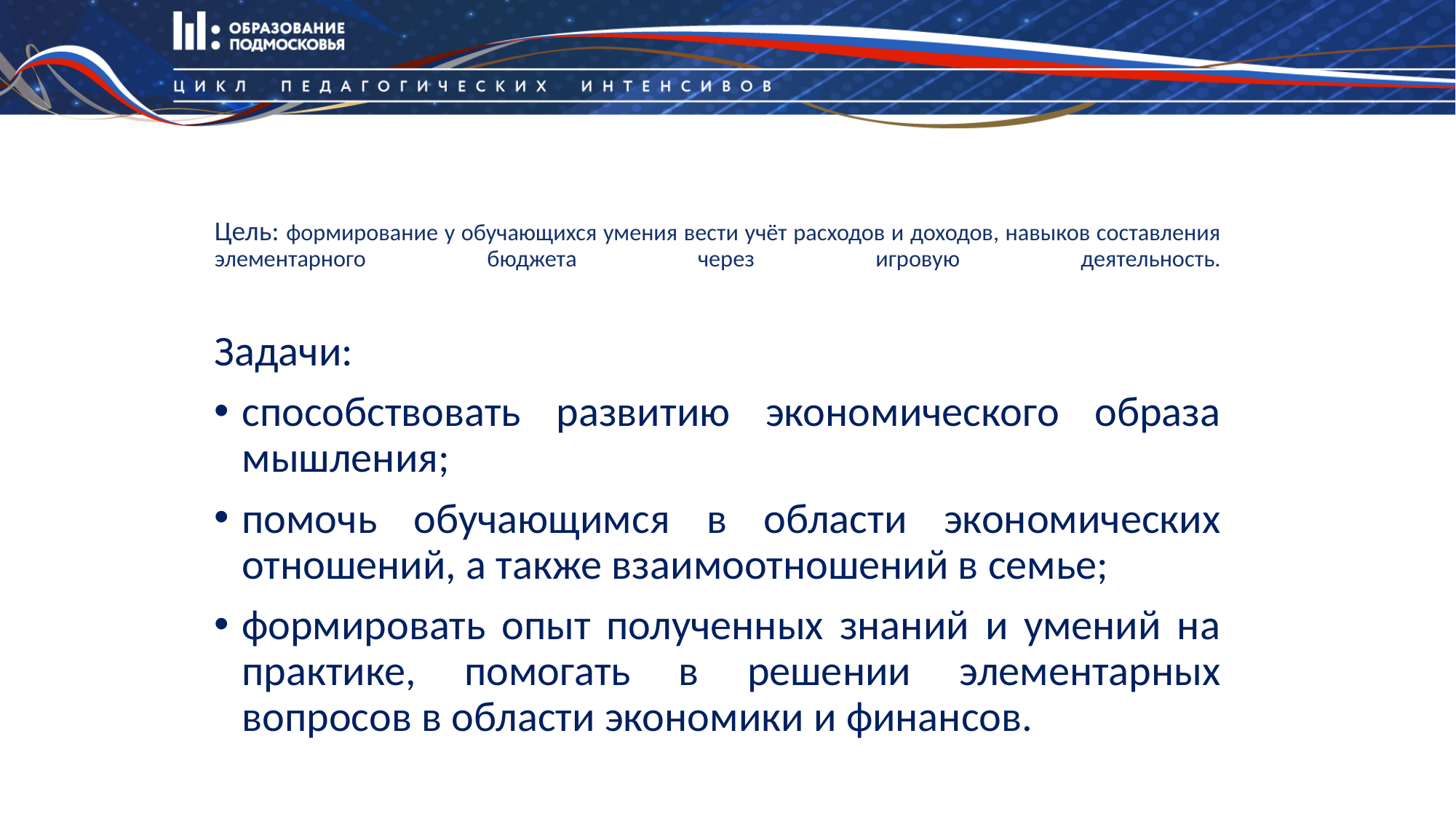

# Цель: формирование у обучающихся умения вести учёт расходов и доходов, навыков составления элементарного бюджета через игровую деятельность.
Задачи:
способствовать развитию экономического образа мышления;
помочь обучающимся в области экономических отношений, а также взаимоотношений в семье;
формировать опыт полученных знаний и умений на практике, помогать в решении элементарных вопросов в области экономики и финансов.